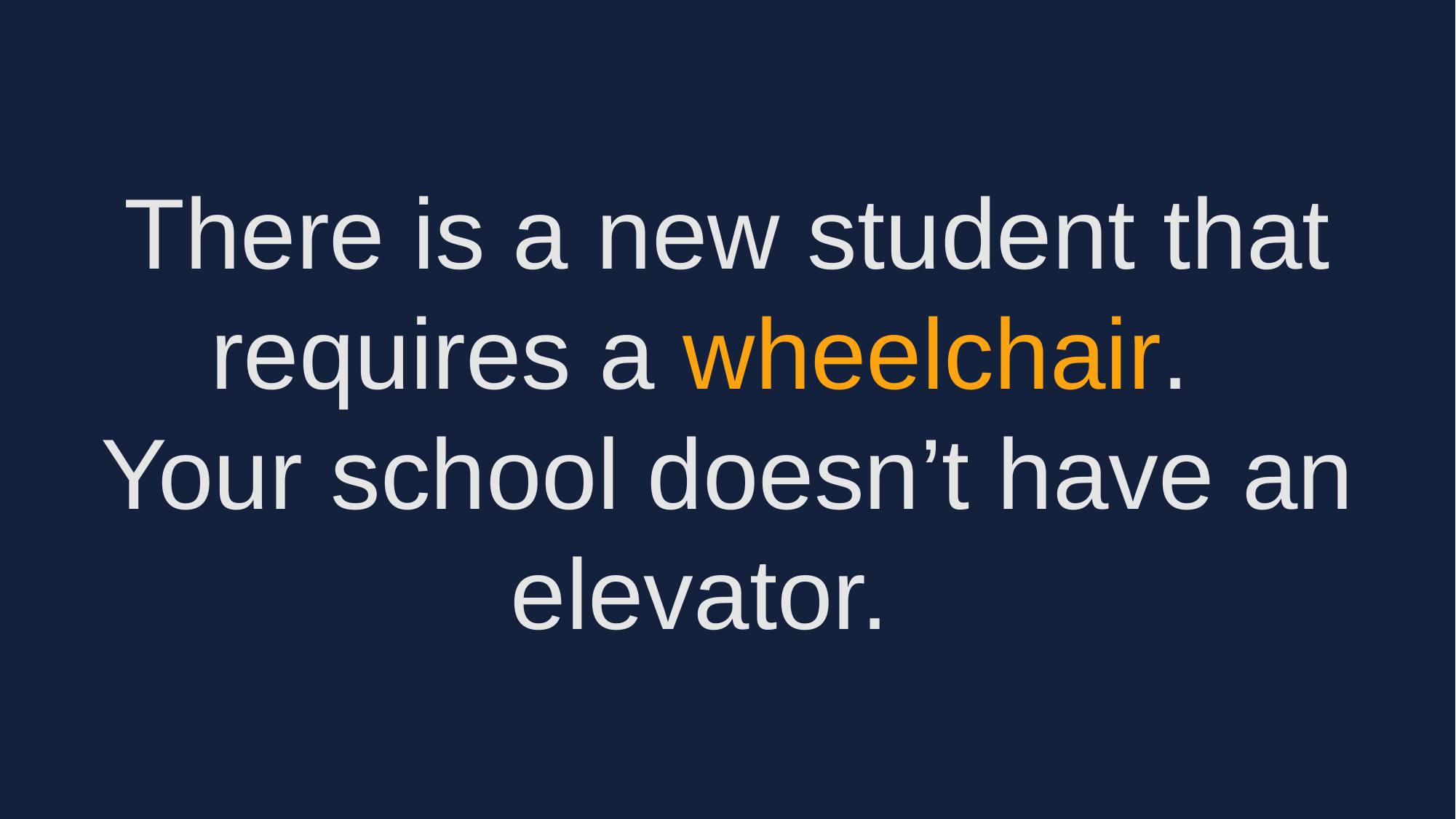

There is a new student that requires a wheelchair.
Your school doesn’t have an elevator.